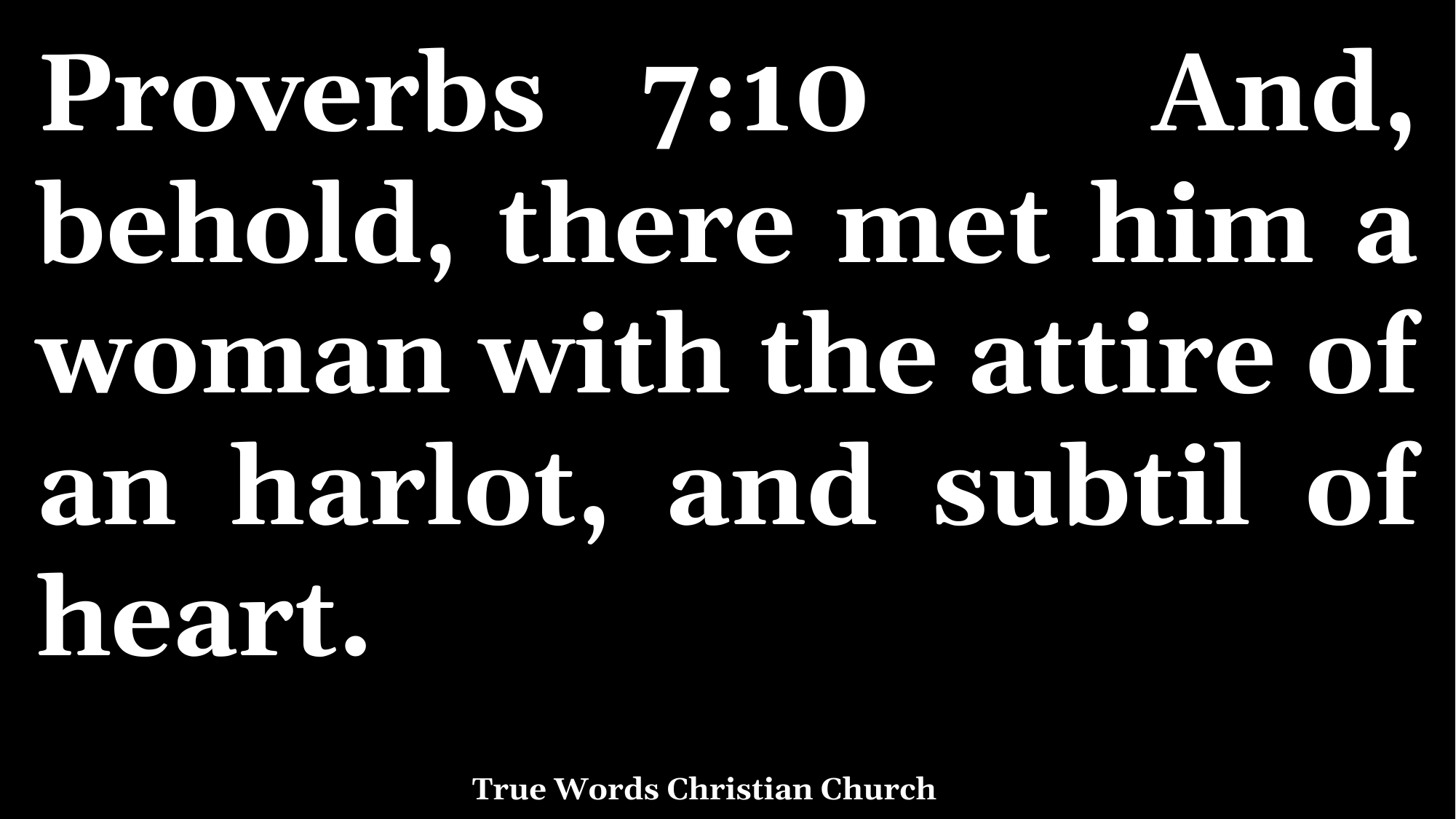

Proverbs 7:10   And, behold, there met him a woman with the attire of an harlot, and subtil of heart.
True Words Christian Church